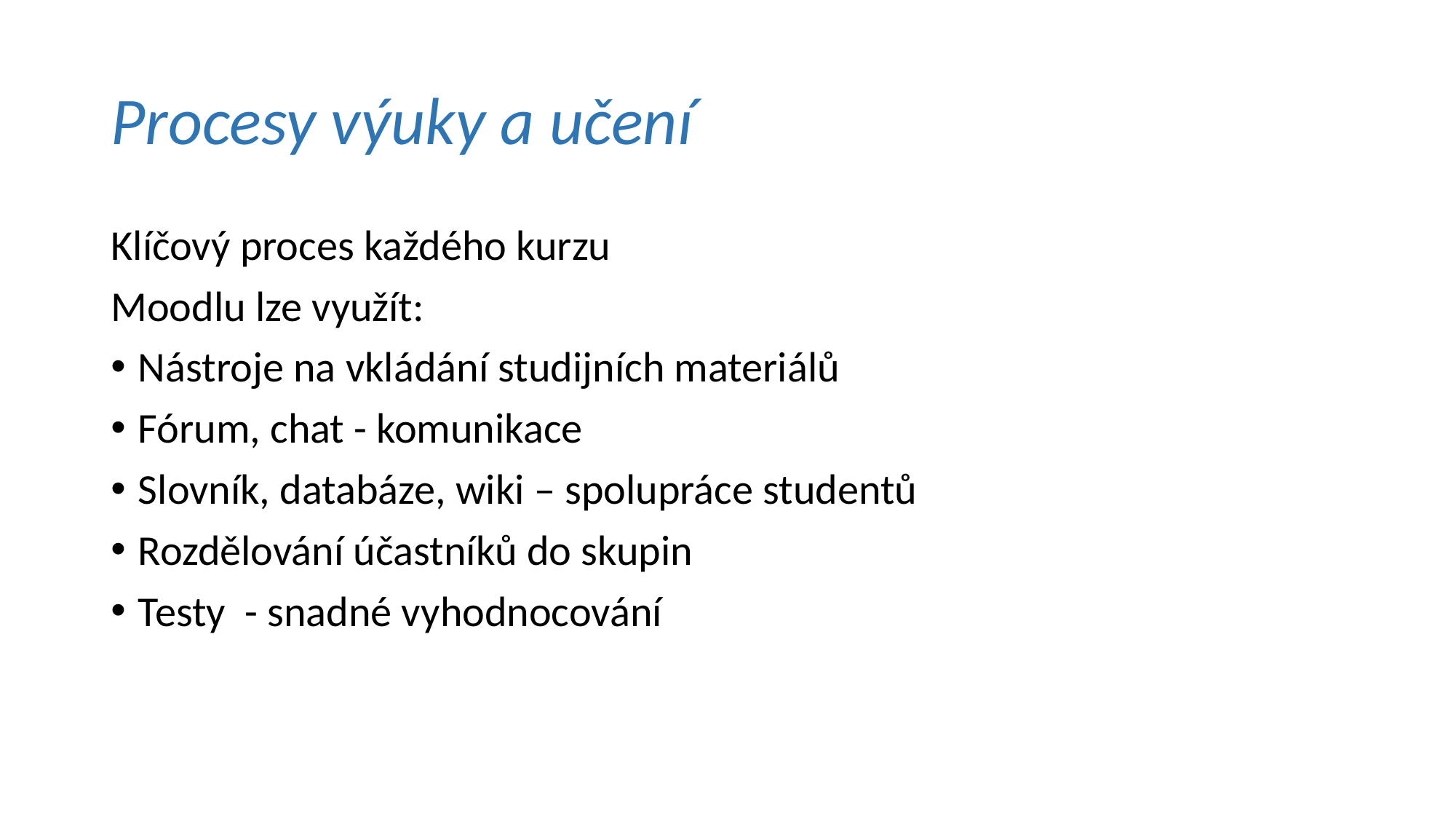

# Procesy výuky a učení
Klíčový proces každého kurzu
Moodlu lze využít:
Nástroje na vkládání studijních materiálů
Fórum, chat - komunikace
Slovník, databáze, wiki – spolupráce studentů
Rozdělování účastníků do skupin
Testy  - snadné vyhodnocování